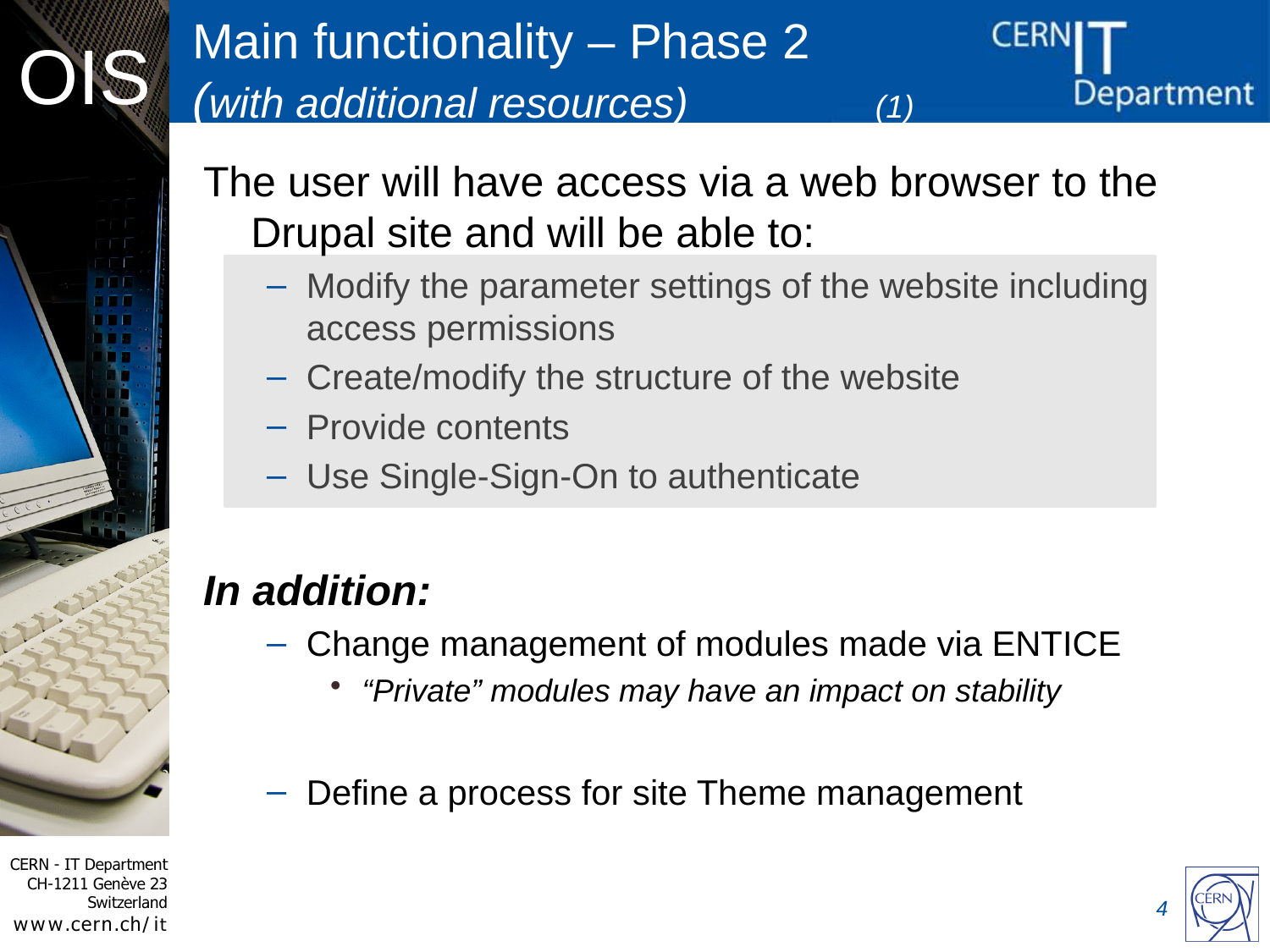

# Main functionality – Phase 2    (with additional resources)                (1)
The user will have access via a web browser to the Drupal site and will be able to:
Modify the parameter settings of the website including access permissions
Create/modify the structure of the website
Provide contents
Use Single-Sign-On to authenticate

In addition:
Change management of modules made via ENTICE
“Private” modules may have an impact on stability

Define a process for site Theme management

4